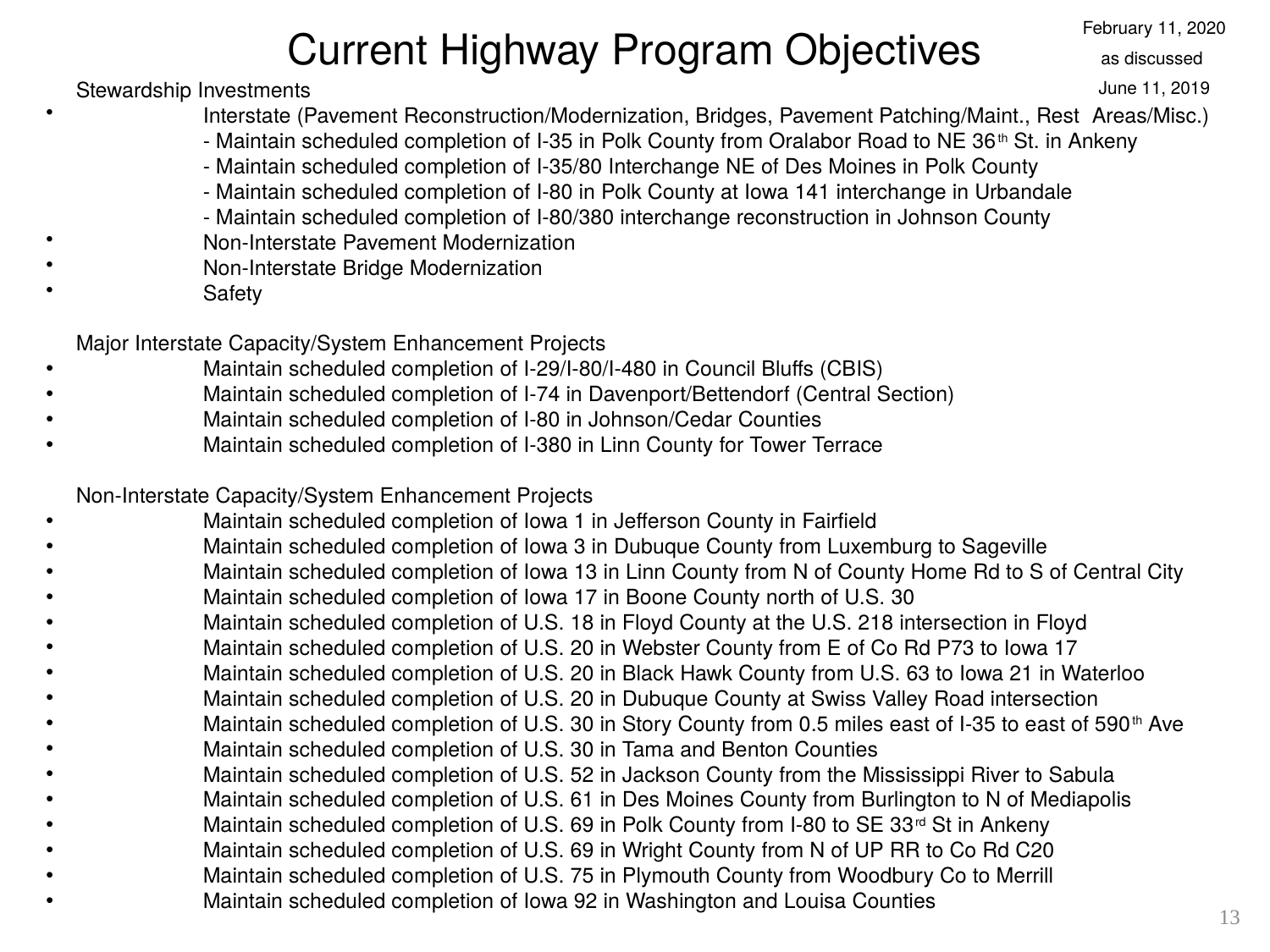

Current Highway Program Objectives
February 11, 2020
as discussed
June 11, 2019
Stewardship Investments
	Interstate (Pavement Reconstruction/Modernization, Bridges, Pavement Patching/Maint., Rest 	Areas/Misc.)
	- Maintain scheduled completion of I-35 in Polk County from Oralabor Road to NE 36th St. in Ankeny
	- Maintain scheduled completion of I-35/80 Interchange NE of Des Moines in Polk County
	- Maintain scheduled completion of I-80 in Polk County at Iowa 141 interchange in Urbandale
	- Maintain scheduled completion of I-80/380 interchange reconstruction in Johnson County
	Non-Interstate Pavement Modernization
	Non-Interstate Bridge Modernization
	Safety

Major Interstate Capacity/System Enhancement Projects
 	Maintain scheduled completion of I-29/I-80/I-480 in Council Bluffs (CBIS)
 	Maintain scheduled completion of I-74 in Davenport/Bettendorf (Central Section)
 	Maintain scheduled completion of I-80 in Johnson/Cedar Counties
 	Maintain scheduled completion of I-380 in Linn County for Tower Terrace

Non-Interstate Capacity/System Enhancement Projects
	Maintain scheduled completion of Iowa 1 in Jefferson County in Fairfield
 	Maintain scheduled completion of Iowa 3 in Dubuque County from Luxemburg to Sageville
 	Maintain scheduled completion of Iowa 13 in Linn County from N of County Home Rd to S of Central City
 	Maintain scheduled completion of Iowa 17 in Boone County north of U.S. 30
 	Maintain scheduled completion of U.S. 18 in Floyd County at the U.S. 218 intersection in Floyd
 	Maintain scheduled completion of U.S. 20 in Webster County from E of Co Rd P73 to Iowa 17
 	Maintain scheduled completion of U.S. 20 in Black Hawk County from U.S. 63 to Iowa 21 in Waterloo
 	Maintain scheduled completion of U.S. 20 in Dubuque County at Swiss Valley Road intersection
 	Maintain scheduled completion of U.S. 30 in Story County from 0.5 miles east of I-35 to east of 590th Ave
  	Maintain scheduled completion of U.S. 30 in Tama and Benton Counties
 	Maintain scheduled completion of U.S. 52 in Jackson County from the Mississippi River to Sabula
 	Maintain scheduled completion of U.S. 61 in Des Moines County from Burlington to N of Mediapolis
 	Maintain scheduled completion of U.S. 69 in Polk County from I-80 to SE 33rd St in Ankeny
 	Maintain scheduled completion of U.S. 69 in Wright County from N of UP RR to Co Rd C20
 	Maintain scheduled completion of U.S. 75 in Plymouth County from Woodbury Co to Merrill
 	Maintain scheduled completion of Iowa 92 in Washington and Louisa Counties

13